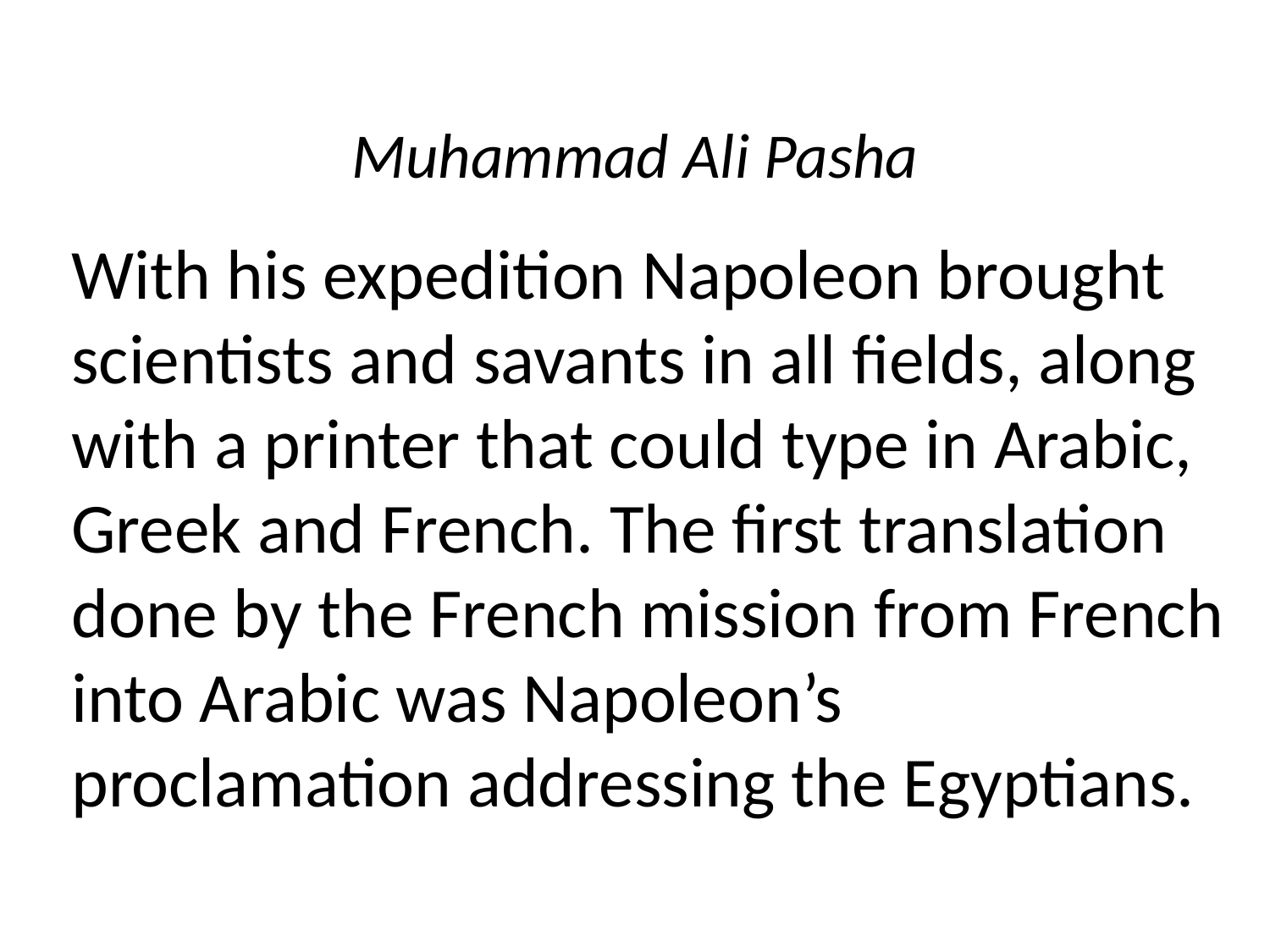

# Muhammad Ali Pasha
With his expedition Napoleon brought scientists and savants in all fields, along with a printer that could type in Arabic, Greek and French. The first translation done by the French mission from French into Arabic was Napoleon’s proclamation addressing the Egyptians.